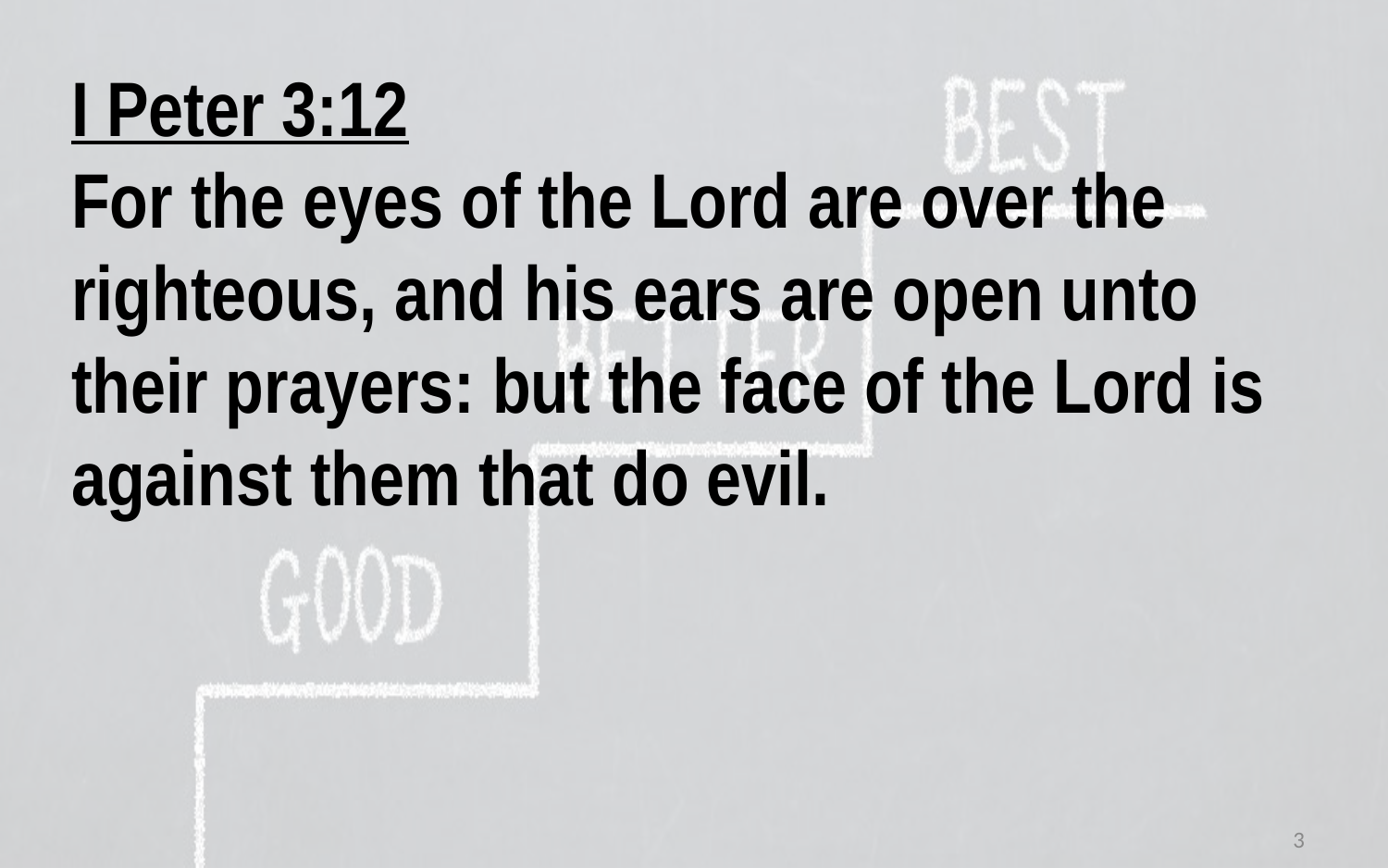

I Peter 3:12
For the eyes of the Lord are over the
righteous, and his ears are open unto
their prayers: but the face of the Lord is
against them that do evil.
3